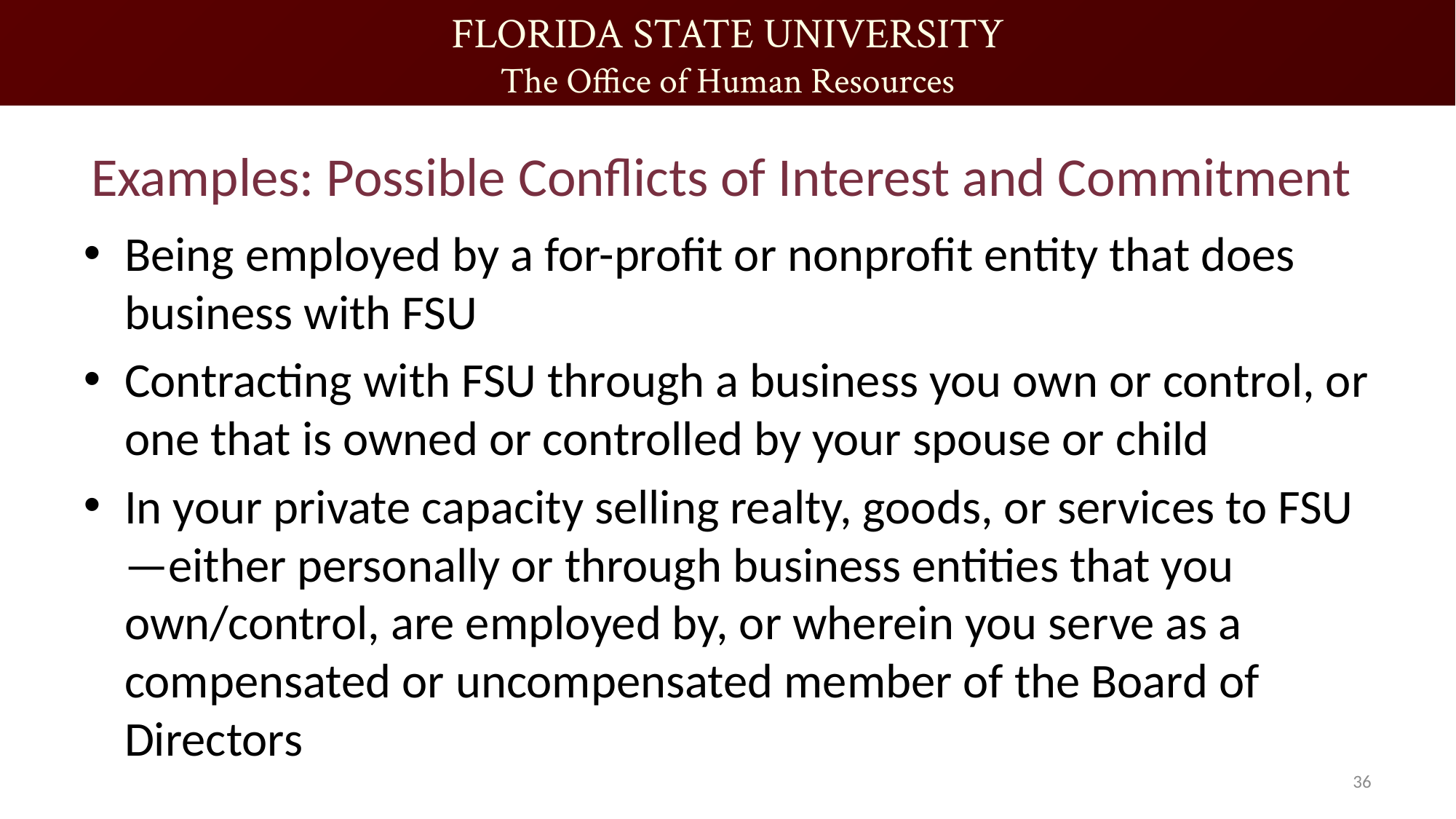

# Examples: Possible Conflicts of Interest and Commitment
Being employed by a for-profit or nonprofit entity that does business with FSU
Contracting with FSU through a business you own or control, or one that is owned or controlled by your spouse or child
In your private capacity selling realty, goods, or services to FSU—either personally or through business entities that you own/control, are employed by, or wherein you serve as a compensated or uncompensated member of the Board of Directors

36